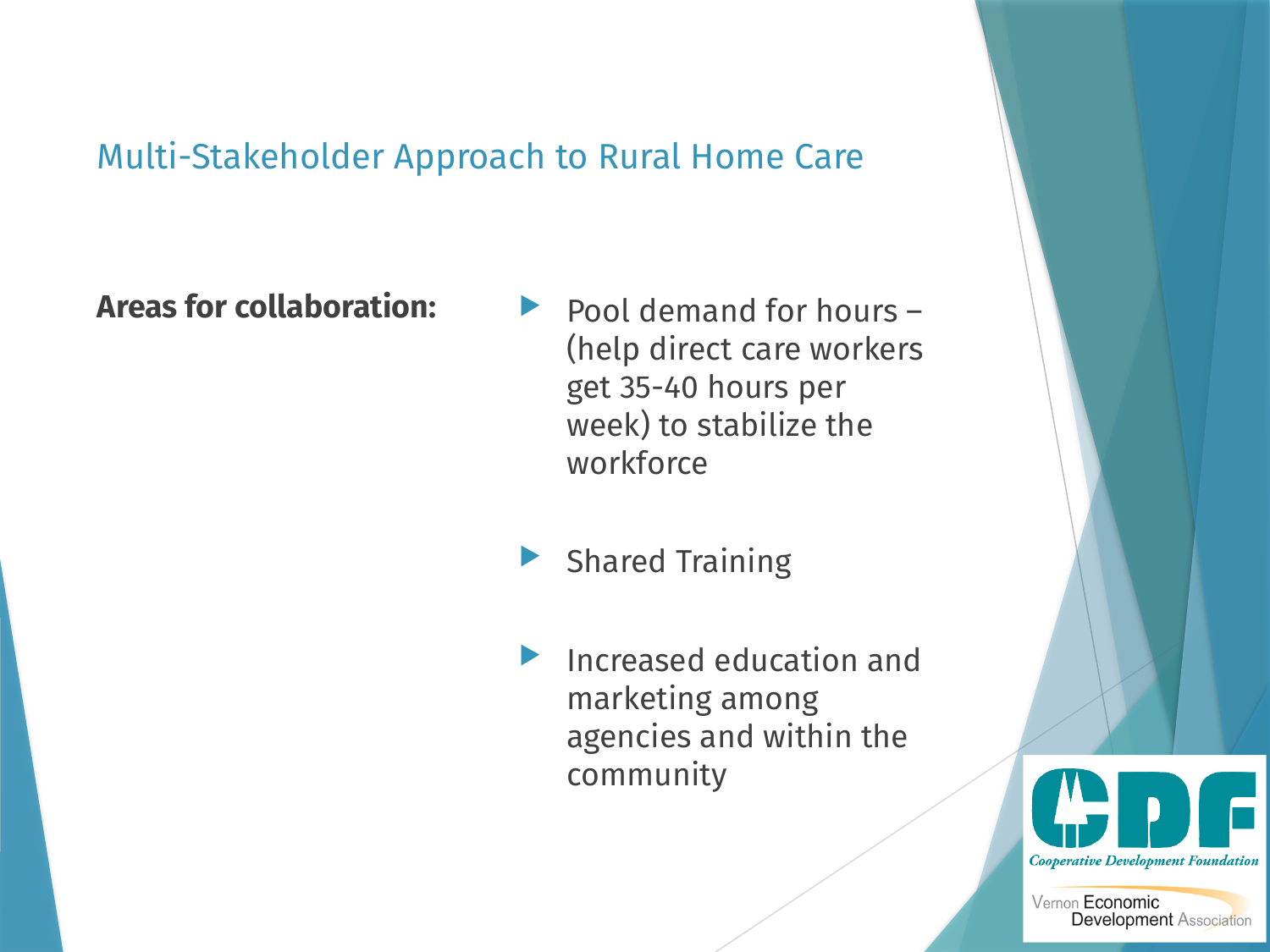

# Multi-Stakeholder Approach to Rural Home Care
Areas for collaboration:
Pool demand for hours – (help direct care workers get 35-40 hours per week) to stabilize the workforce

Shared Training

Increased education and marketing among agencies and within the community